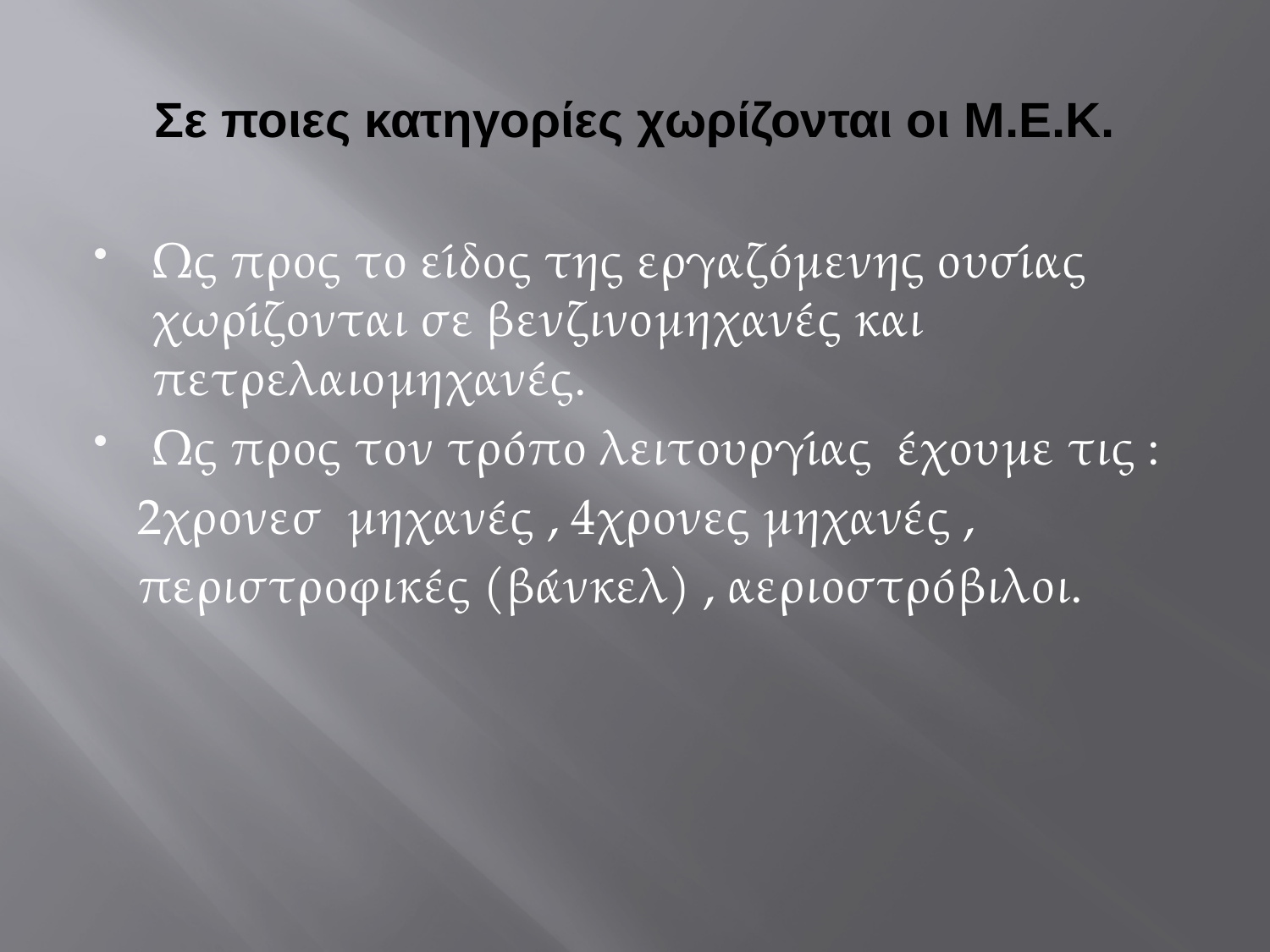

# Σε ποιες κατηγορίες χωρίζονται οι Μ.Ε.Κ.
Ως προς το είδος της εργαζόμενης ουσίας χωρίζονται σε βενζινομηχανές και πετρελαιομηχανές.
Ως προς τον τρόπο λειτουργίας  έχουμε τις :
     2χρονεσ  μηχανές , 4χρονες μηχανές ,
     περιστροφικές (βάνκελ) , αεριοστρόβιλοι.